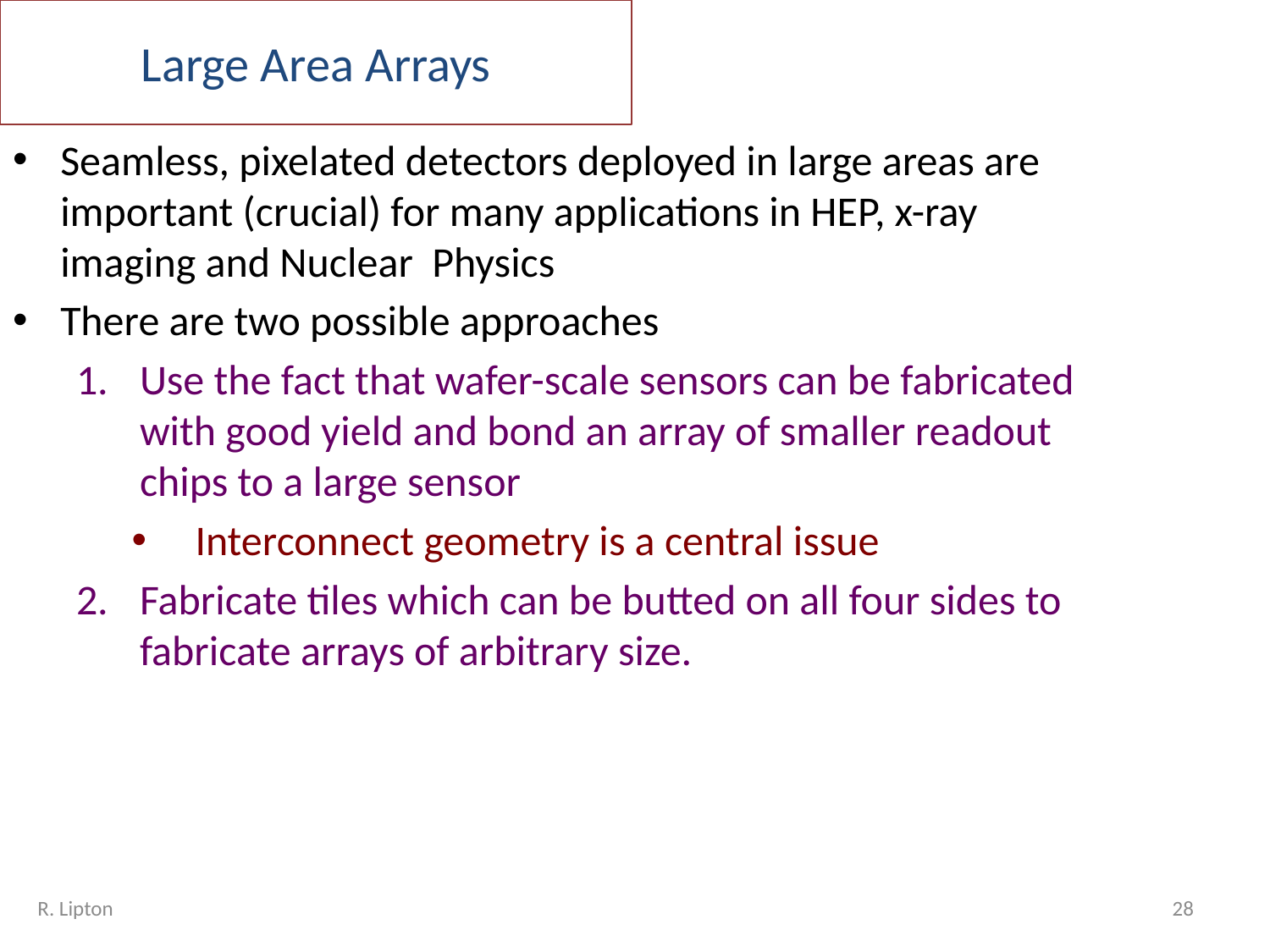

# Large Area Arrays
Seamless, pixelated detectors deployed in large areas are important (crucial) for many applications in HEP, x-ray imaging and Nuclear  Physics
There are two possible approaches
Use the fact that wafer-scale sensors can be fabricated with good yield and bond an array of smaller readout chips to a large sensor
Interconnect geometry is a central issue
Fabricate tiles which can be butted on all four sides to fabricate arrays of arbitrary size.
R. Lipton
28